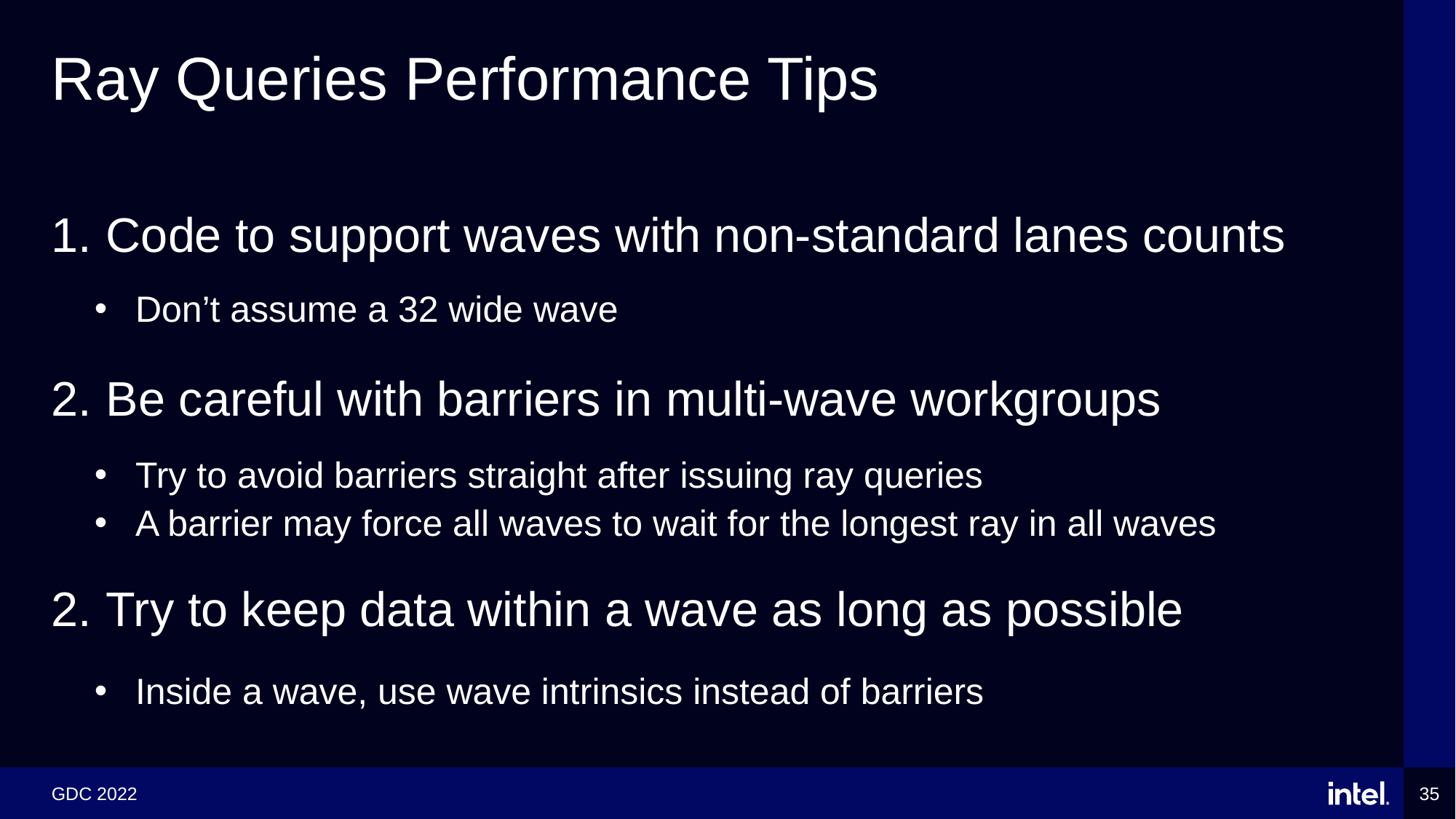

# Ray Queries Performance Tips
Code to support waves with non-standard lanes counts
Don’t assume a 32 wide wave
Be careful with barriers in multi-wave workgroups
Try to avoid barriers straight after issuing ray queries
A barrier may force all waves to wait for the longest ray in all waves

Try to keep data within a wave as long as possible
Inside a wave, use wave intrinsics instead of barriers
GDC 2022
35